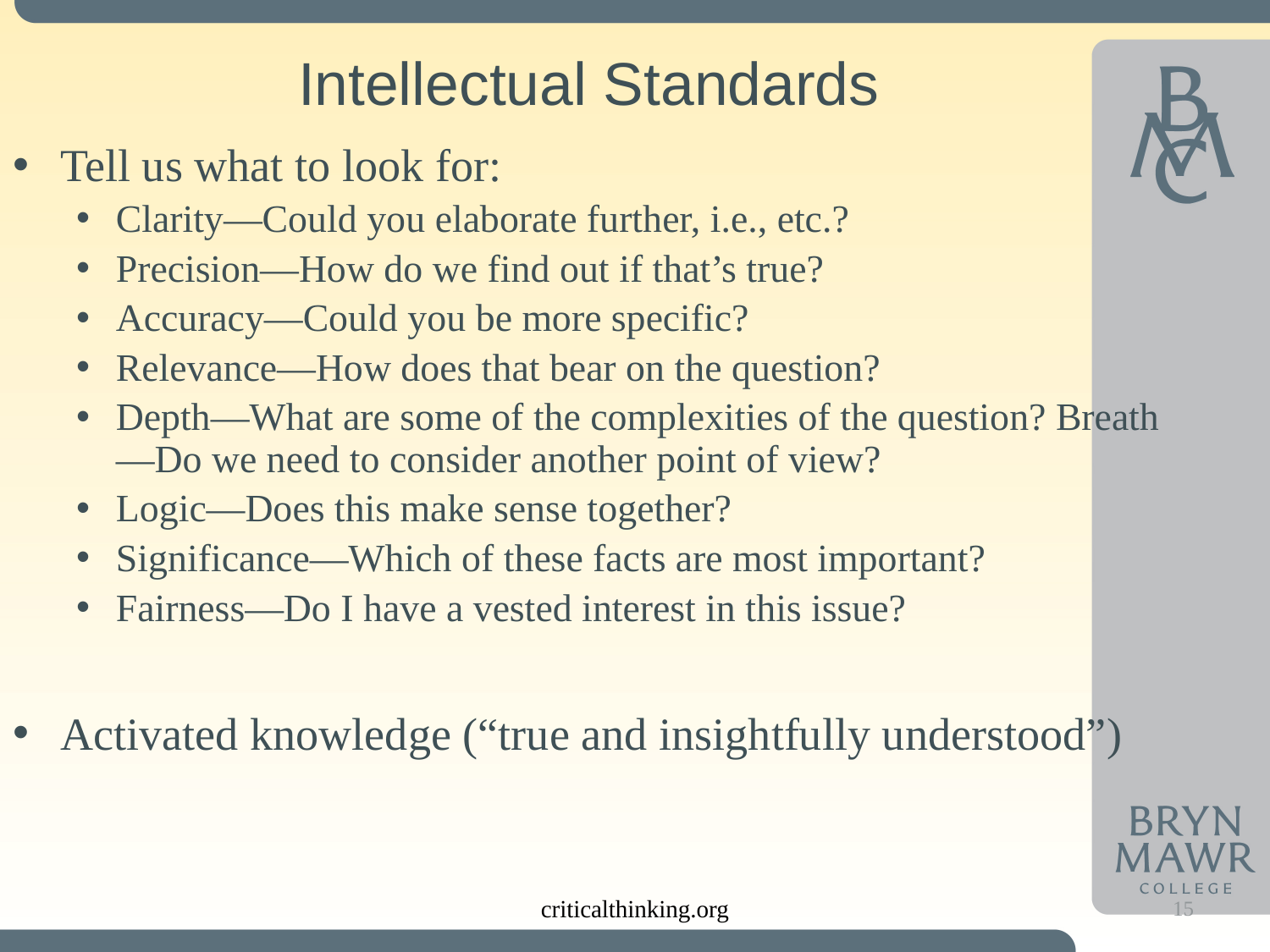

# Intellectual Standards
Tell us what to look for:
Clarity—Could you elaborate further, i.e., etc.?
Precision—How do we find out if that’s true?
Accuracy—Could you be more specific?
Relevance—How does that bear on the question?
Depth—What are some of the complexities of the question? Breath—Do we need to consider another point of view?
Logic—Does this make sense together?
Significance—Which of these facts are most important?
Fairness—Do I have a vested interest in this issue?

Activated knowledge (“true and insightfully understood”)

criticalthinking.org
15